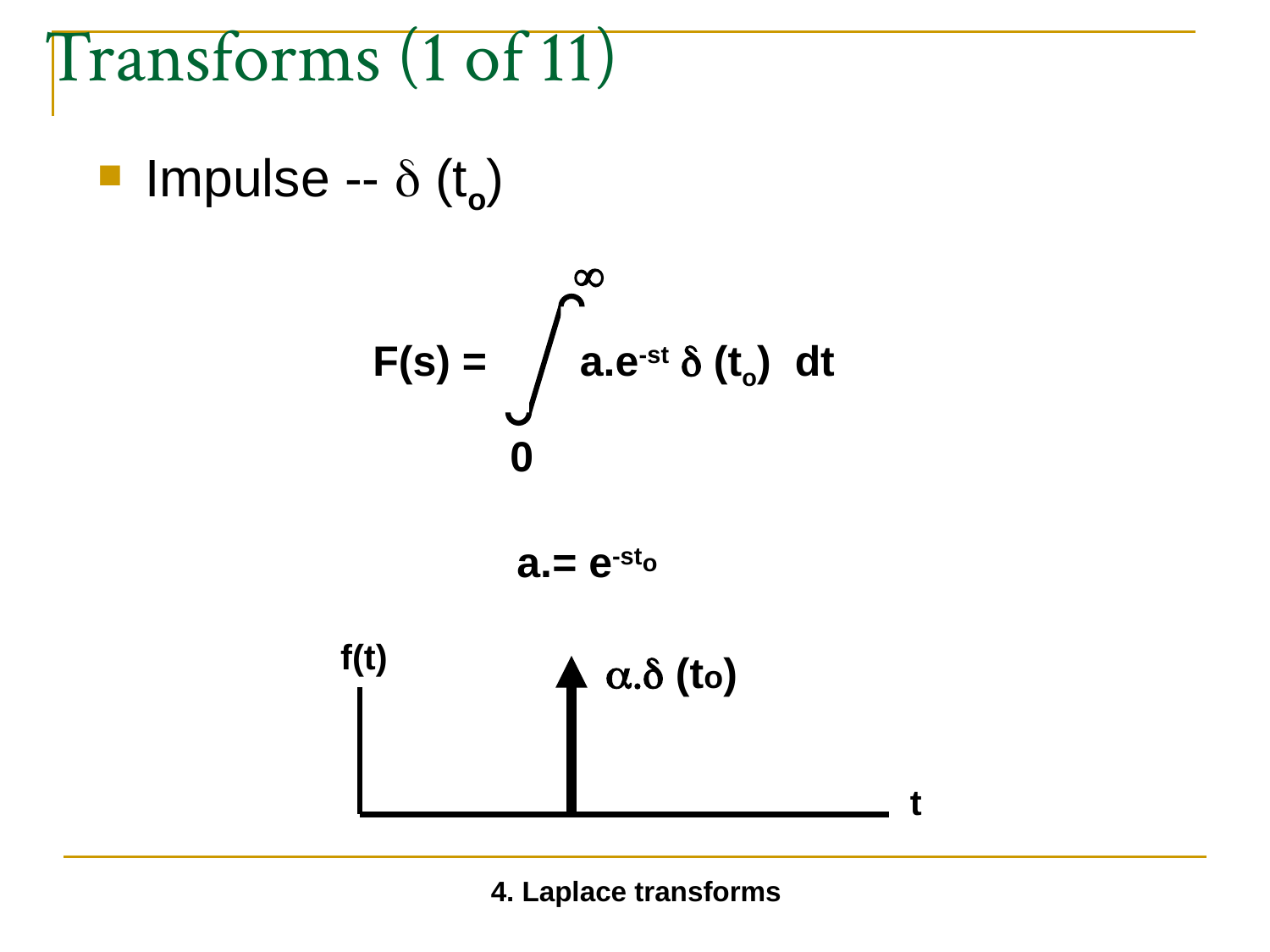

# Transforms (1 of 11)
Impulse -- δ (to)
∞

e-st δ (to)  dt
F(s) =
0
= e-sto
f(t)
δ (to)
t
4. Laplace transforms